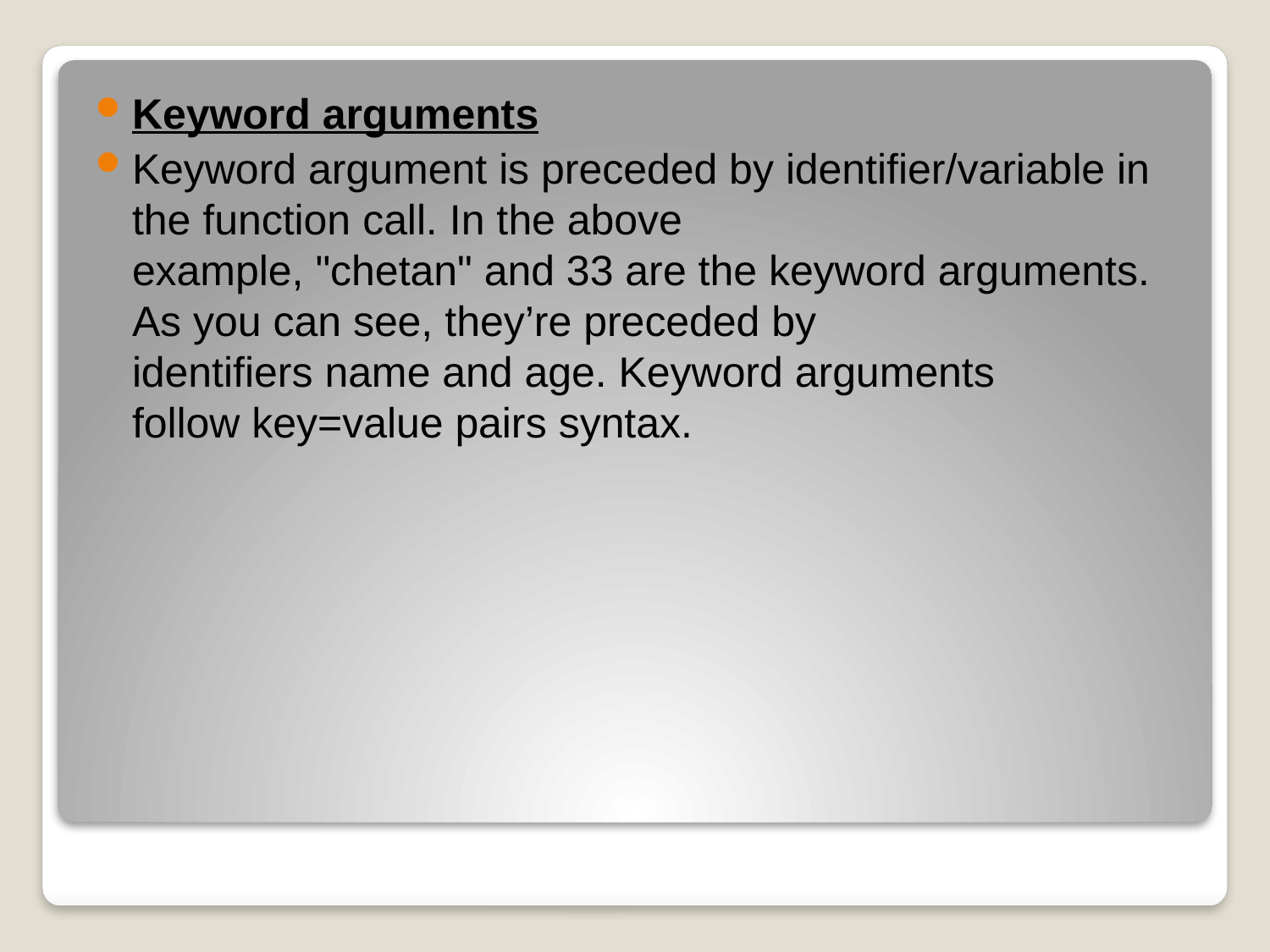

Keyword arguments
Keyword argument is preceded by identifier/variable in the function call. In the above example, "chetan" and 33 are the keyword arguments. As you can see, they’re preceded by identifiers name and age. Keyword arguments follow key=value pairs syntax.

#